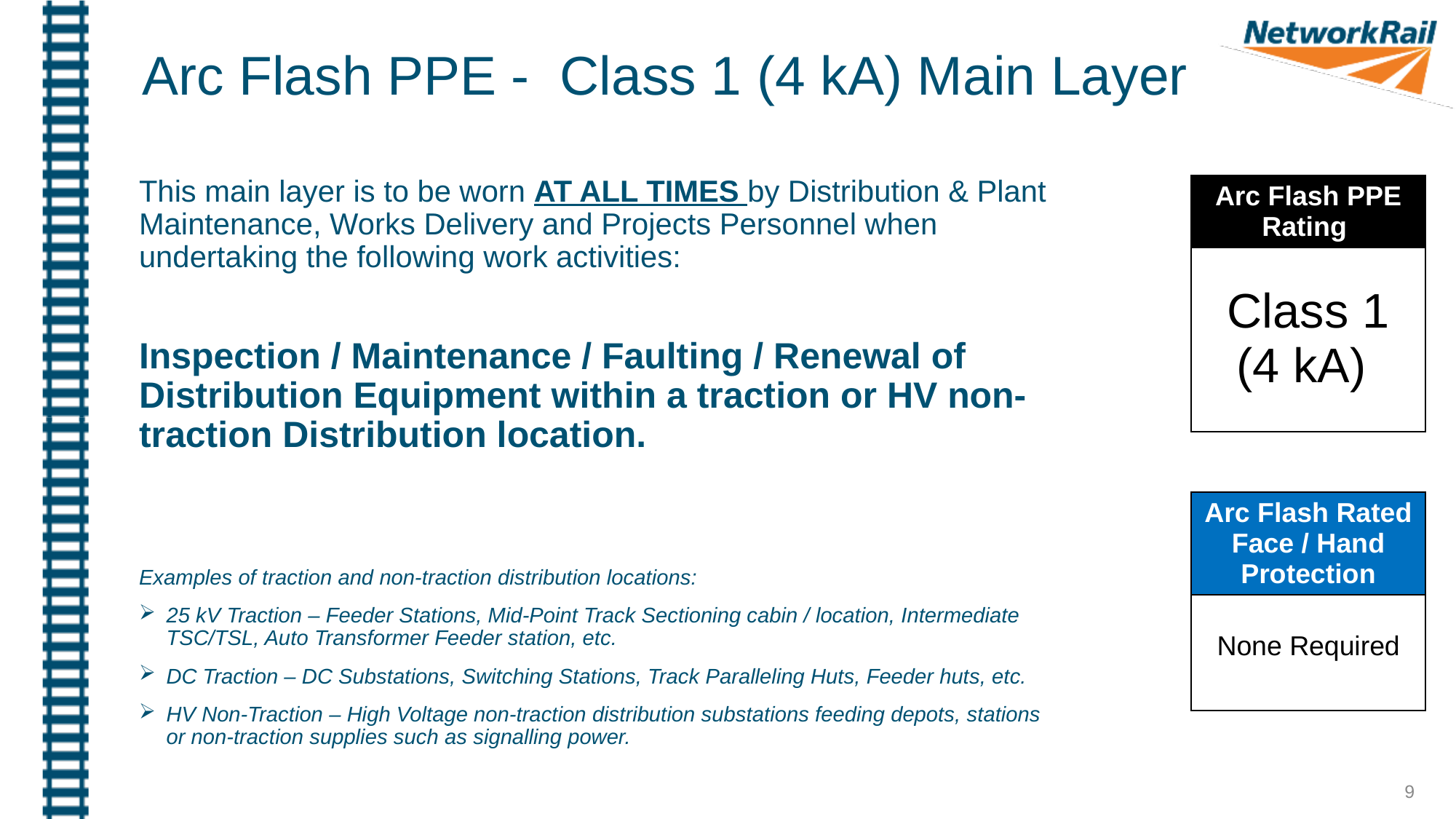

Arc Flash PPE -  Class 1 (4 kA) Main Layer

This main layer is to be worn AT ALL TIMES by Distribution & Plant Maintenance, Works Delivery and Projects Personnel when undertaking the following work activities:

Inspection / Maintenance / Faulting / Renewal of Distribution Equipment within a traction or HV non-traction Distribution location.

Examples of traction and non-traction distribution locations:
25 kV Traction – Feeder Stations, Mid-Point Track Sectioning cabin / location, Intermediate TSC/TSL, Auto Transformer Feeder station, etc.
DC Traction – DC Substations, Switching Stations, Track Paralleling Huts, Feeder huts, etc.
HV Non-Traction – High Voltage non-traction distribution substations feeding depots, stations or non-traction supplies such as signalling power.

| Arc Flash PPE Rating |
| --- |
| Class 1 (4 kA) |
| Arc Flash Rated Face / Hand Protection |
| --- |
| None Required |
9